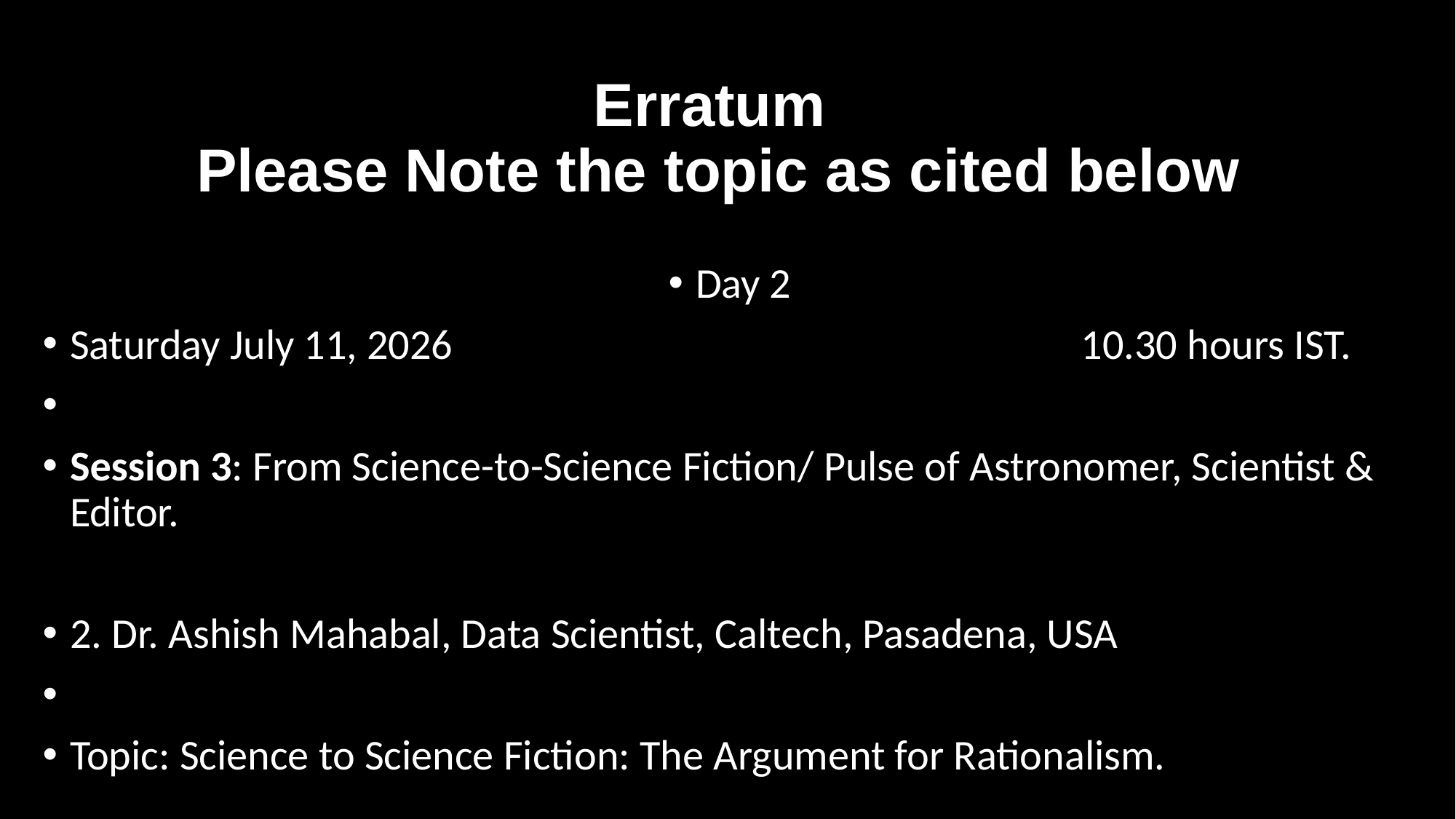

Erratum
Please Note the topic as cited below
Day 2
Saturday July 11, 2026 						   10.30 hours IST.

Session 3: From Science-to-Science Fiction/ Pulse of Astronomer, Scientist & Editor.

2. Dr. Ashish Mahabal, Data Scientist, Caltech, Pasadena, USA

Topic: Science to Science Fiction: The Argument for Rationalism.